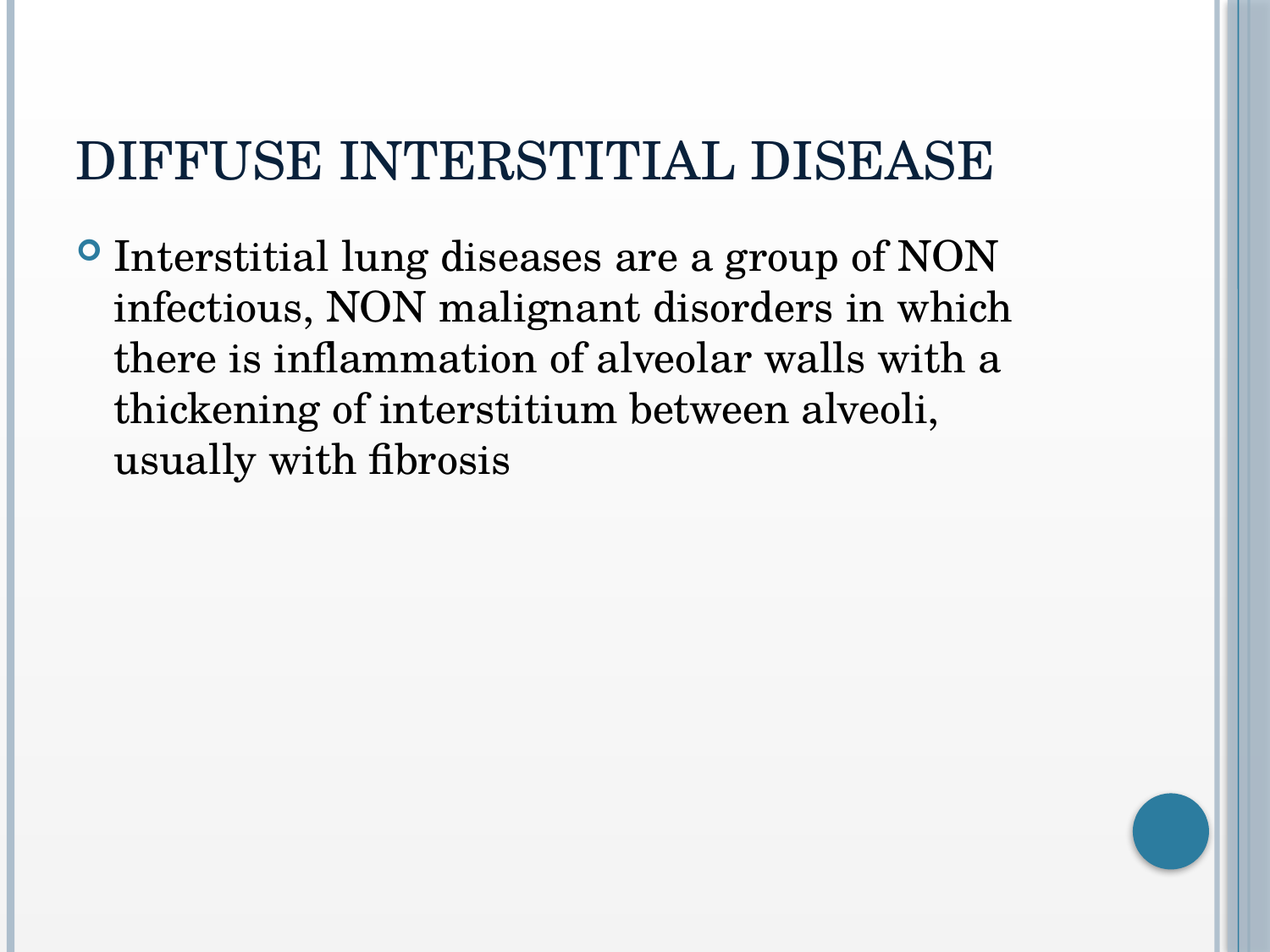

# Diffuse interstitial disease
Interstitial lung diseases are a group of NON infectious, NON malignant disorders in which there is inflammation of alveolar walls with a thickening of interstitium between alveoli, usually with fibrosis